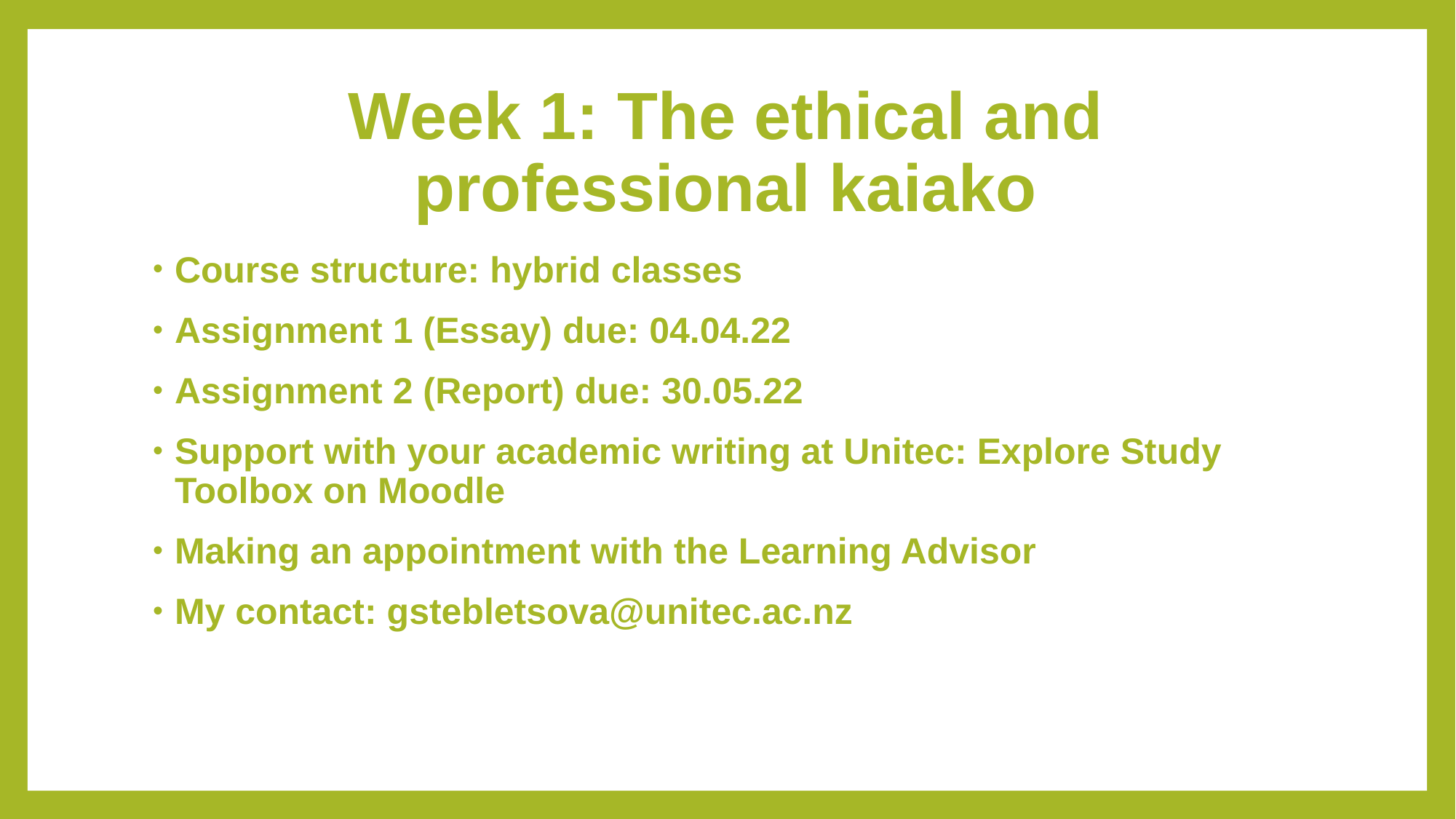

# Week 1: The ethical and professional kaiako
Course structure: hybrid classes
Assignment 1 (Essay) due: 04.04.22
Assignment 2 (Report) due: 30.05.22
Support with your academic writing at Unitec: Explore Study Toolbox on Moodle
Making an appointment with the Learning Advisor
My contact: gstebletsova@unitec.ac.nz